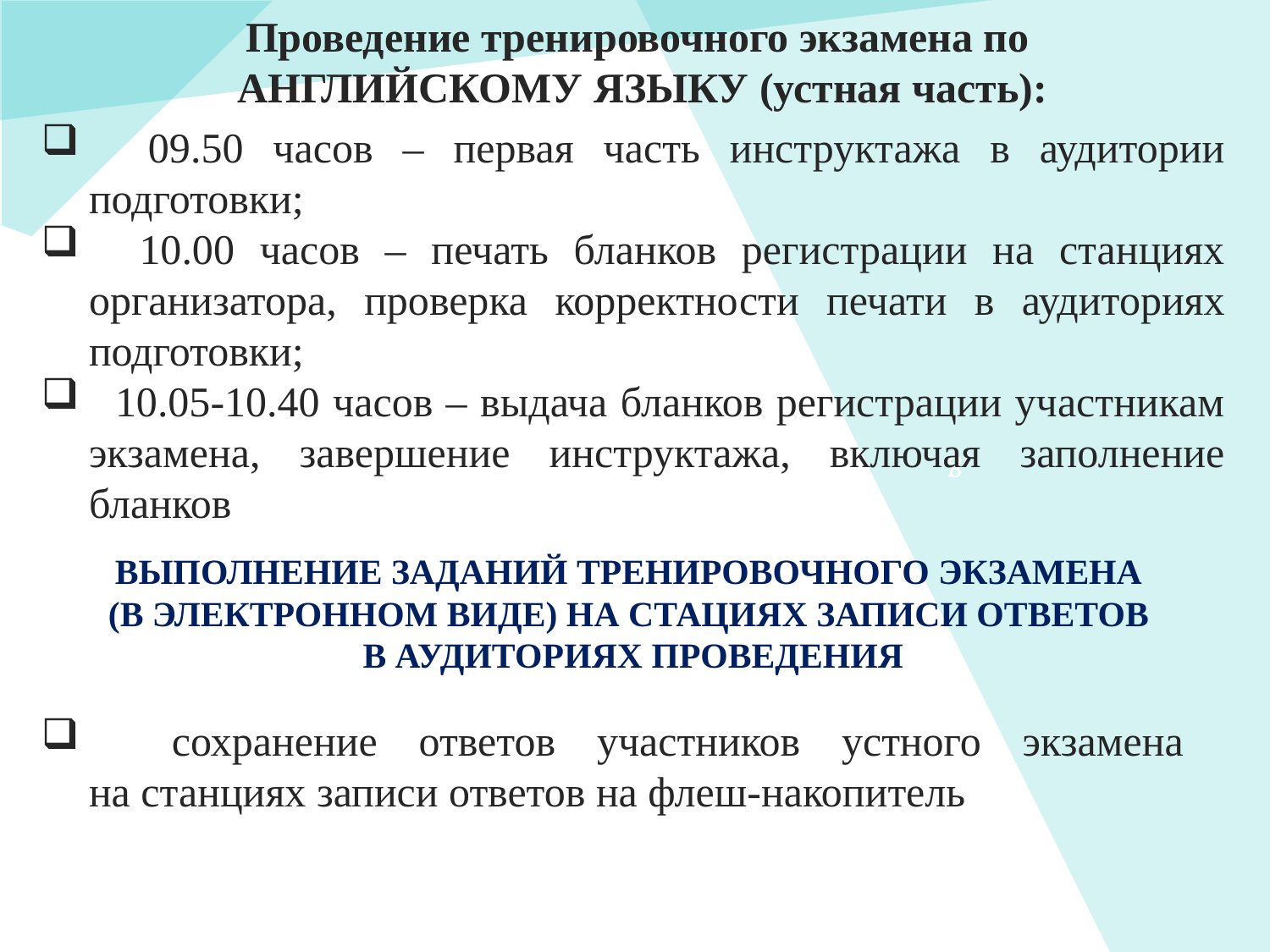

# Проведение тренировочного экзамена по АНГЛИЙСКОМУ ЯЗЫКУ (устная часть):
g

  09.50 часов – первая часть инструктажа в аудитории подготовки;
  10.00 часов – печать бланков регистрации на станциях организатора, проверка корректности печати в аудиториях подготовки;
  10.05-10.40 часов – выдача бланков регистрации участникам экзамена, завершение инструктажа, включая заполнение бланков

Выполнение заданий тренировочного экзамена
(в электронном виде) на стациях записи ответов
в аудиториях проведения

  сохранение ответов участников устного экзамена
на станциях записи ответов на флеш-накопитель